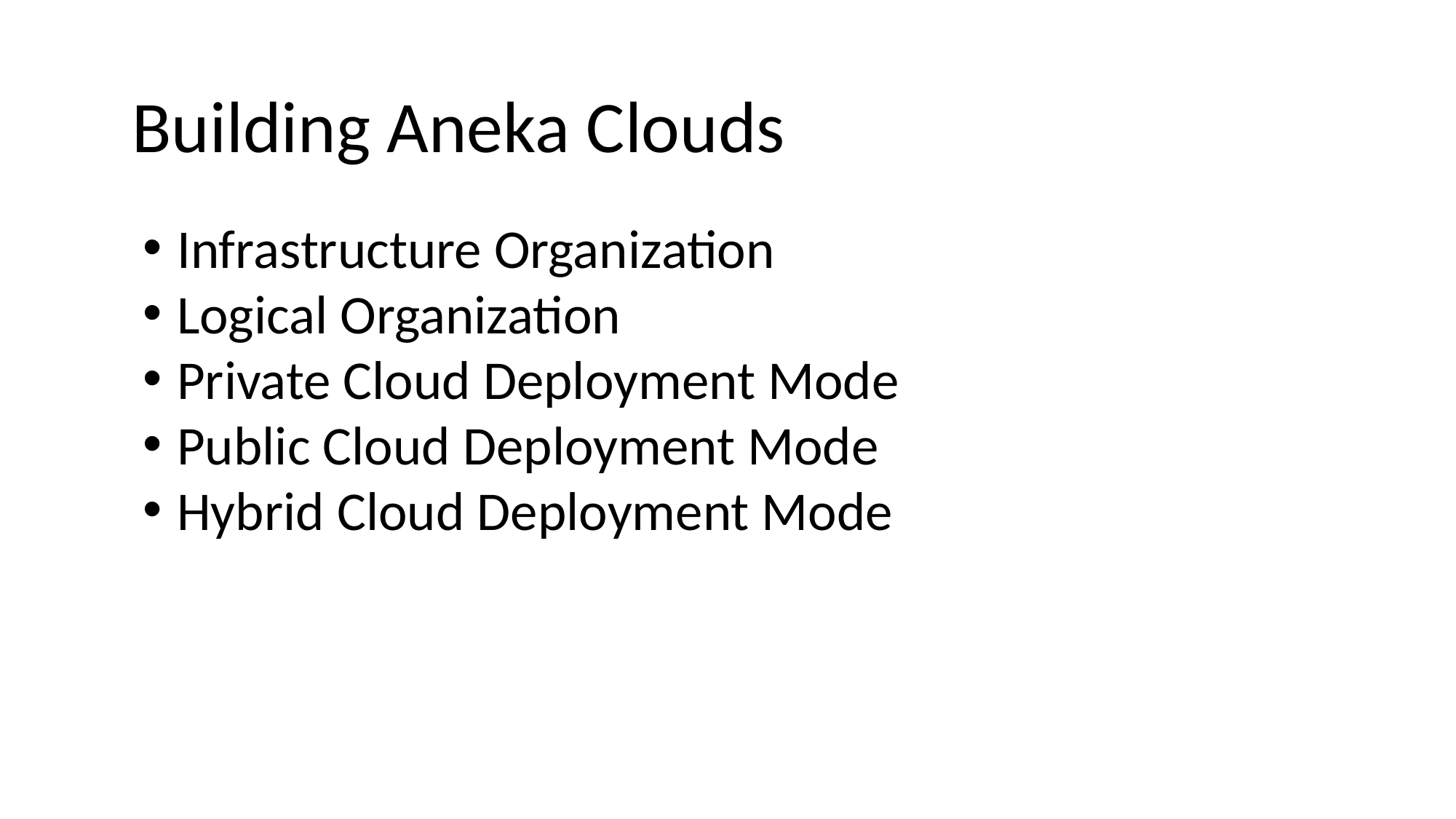

Building Aneka Clouds
Infrastructure Organization
Logical Organization
Private Cloud Deployment Mode
Public Cloud Deployment Mode
Hybrid Cloud Deployment Mode